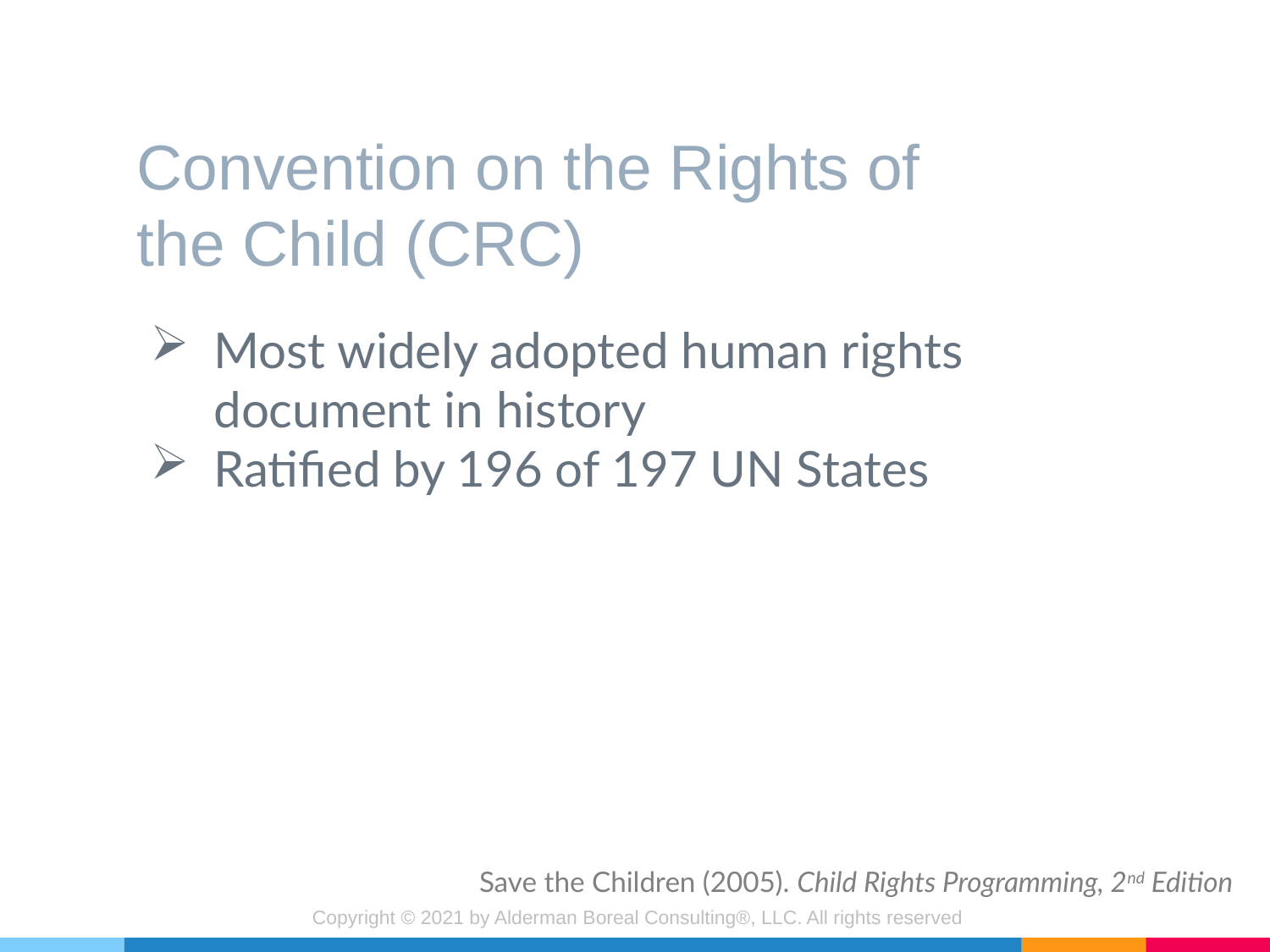

# Convention on the Rights of the Child (CRC)
Most widely adopted human rights document in history
Ratified by 196 of 197 UN States

Save the Children (2005). Child Rights Programming, 2nd Edition
Copyright © 2021 by Alderman Boreal Consulting®, LLC. All rights reserved